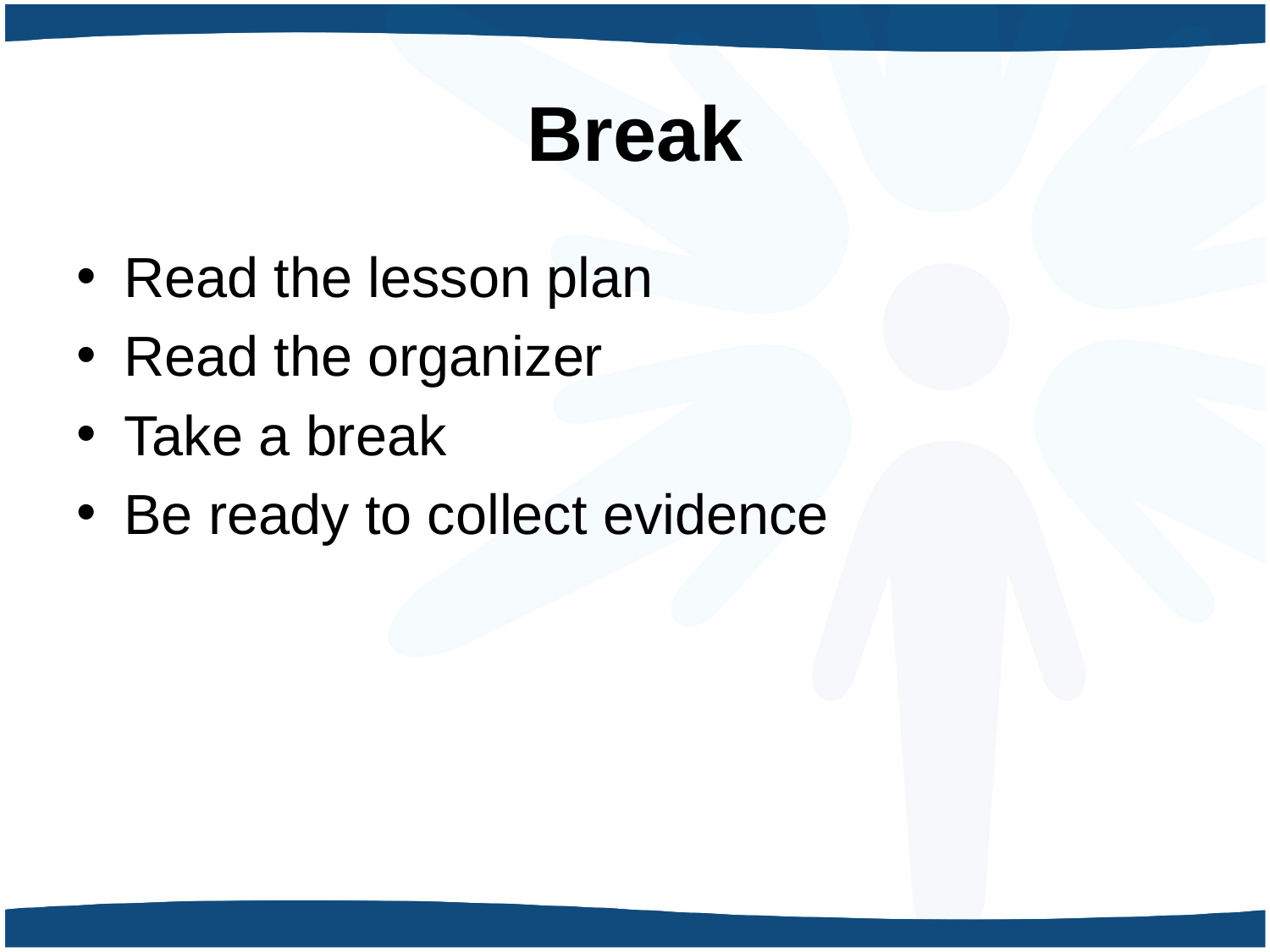

# Break
Read the lesson plan
Read the organizer
Take a break
Be ready to collect evidence